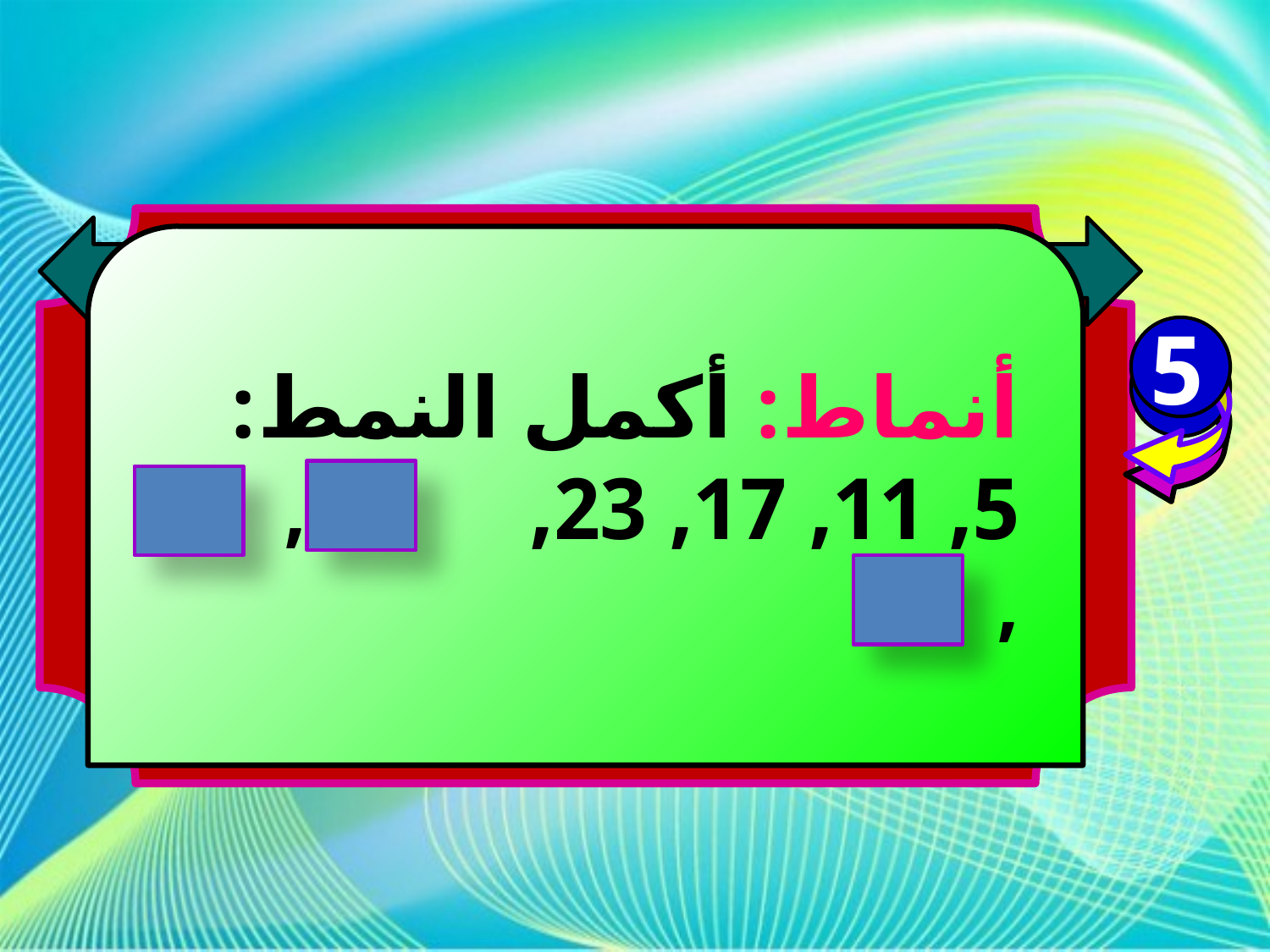

5

أنماط: أكمل النمط:
5, 11, 17, 23,           ,
,